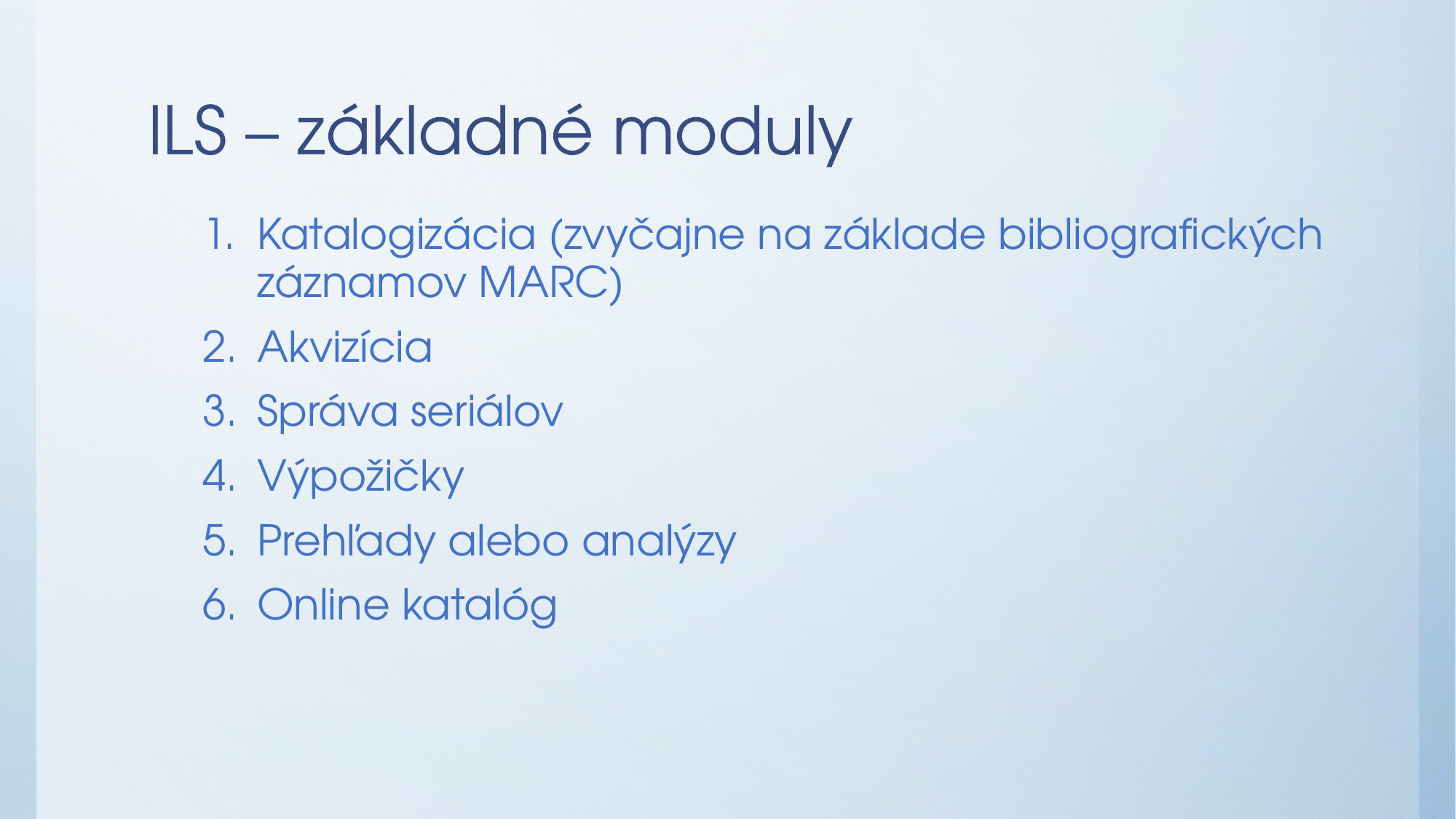

# ILS – základné moduly
Katalogizácia (zvyčajne na základe bibliografických záznamov MARC)
Akvizícia
Správa seriálov
Výpožičky
Prehľady alebo analýzy
Online katalóg